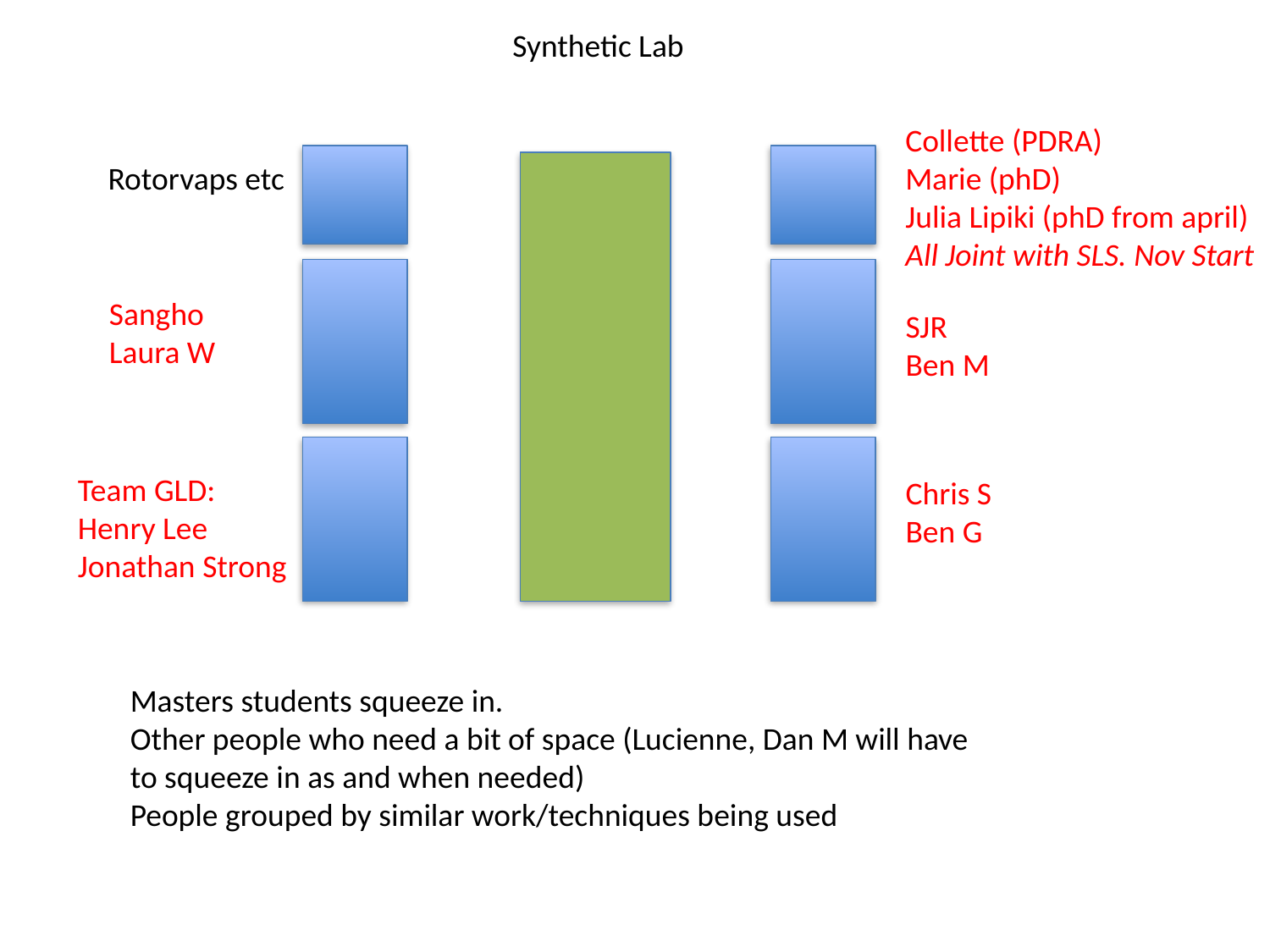

Synthetic Lab
Collette (PDRA)
Marie (phD)
Julia Lipiki (phD from april)
All Joint with SLS. Nov Start

Rotorvaps etc

Sangho
Laura W
SJR
Ben M

Team GLD:
Henry Lee
Jonathan Strong
Chris S
Ben G
Masters students squeeze in.
Other people who need a bit of space (Lucienne, Dan M will have to squeeze in as and when needed)
People grouped by similar work/techniques being used